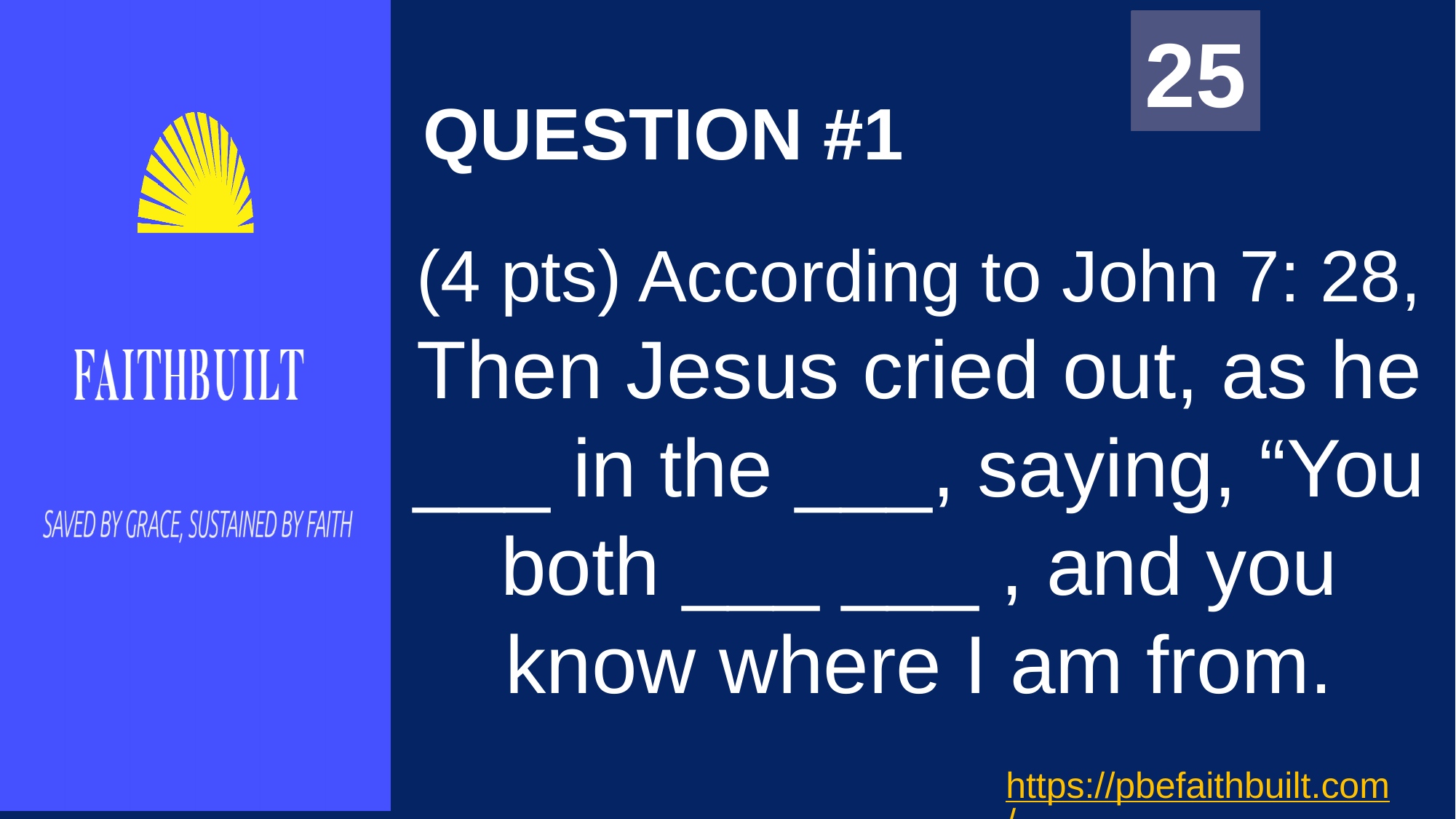

00
01
02
03
04
05
06
07
08
09
10
11
12
13
14
15
16
17
18
19
20
21
22
23
24
25
# QUESTION #1
(4 pts) According to John 7: 28, Then Jesus cried out, as he ___ in the ___, saying, “You both ___ ___ , and you know where I am from.